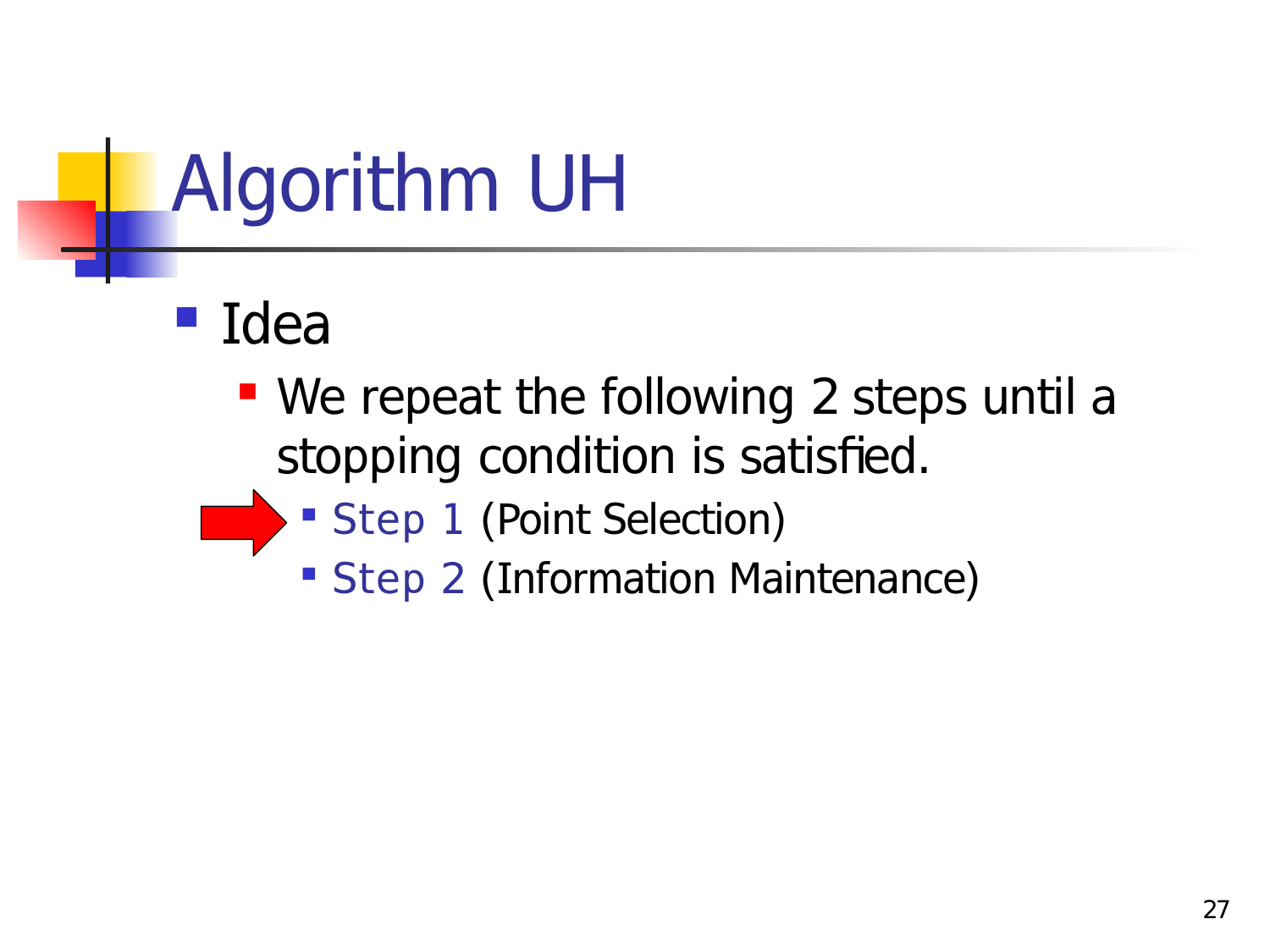

# Algorithm UH
Idea
We repeat the following 2 steps until a stopping condition is satisfied.
Step 1 (Point Selection)
Step 2 (Information Maintenance)

27